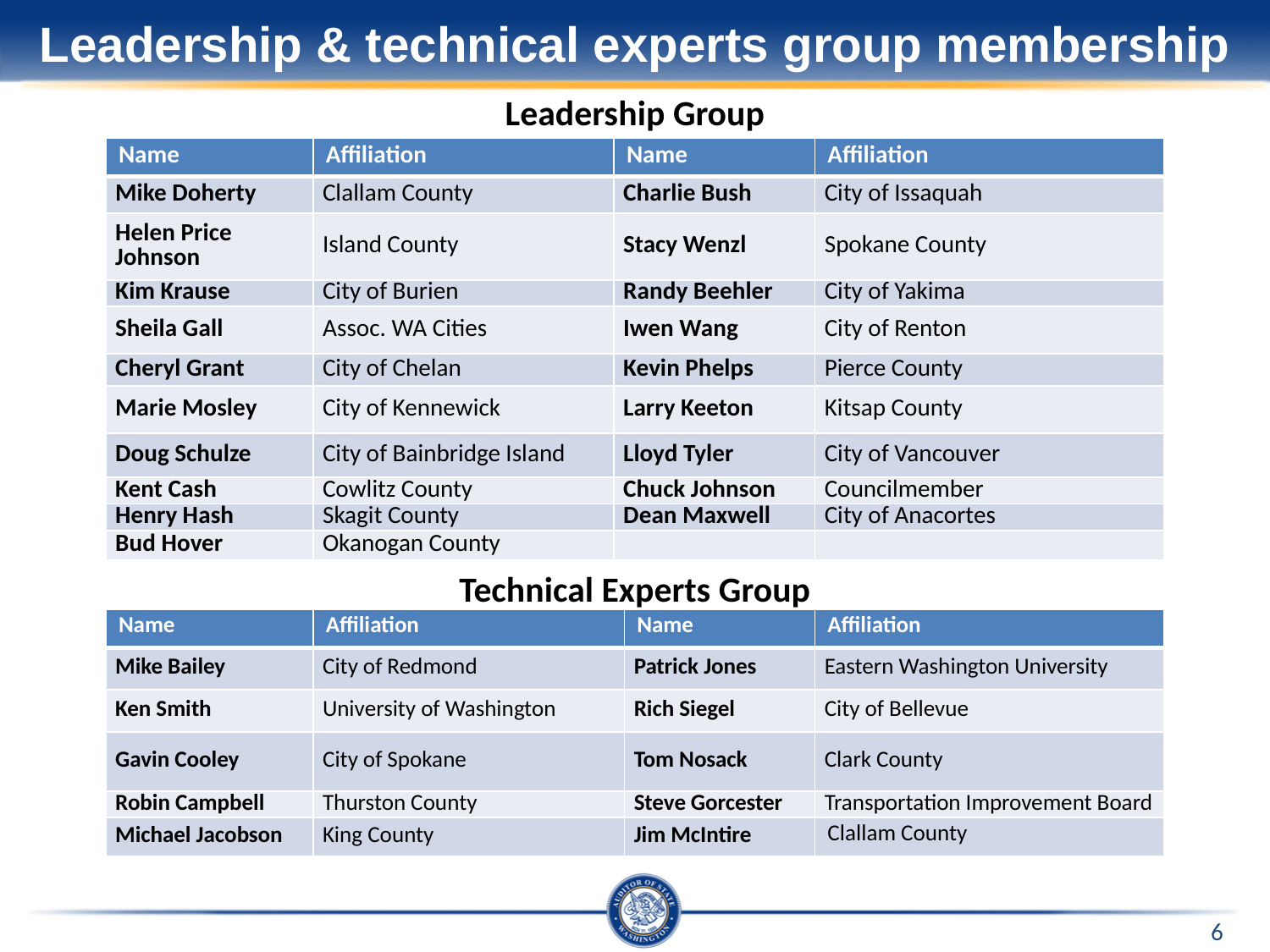

# Leadership & technical experts group membership
Leadership Group
| Name | Affiliation | Name | Affiliation |
| --- | --- | --- | --- |
| Mike Doherty | Clallam County | Charlie Bush | City of Issaquah |
| Helen Price Johnson | Island County | Stacy Wenzl | Spokane County |
| Kim Krause | City of Burien | Randy Beehler | City of Yakima |
| Sheila Gall | Assoc. WA Cities | Iwen Wang | City of Renton |
| Cheryl Grant | City of Chelan | Kevin Phelps | Pierce County |
| Marie Mosley | City of Kennewick | Larry Keeton | Kitsap County |
| Doug Schulze | City of Bainbridge Island | Lloyd Tyler | City of Vancouver |
| Kent Cash | Cowlitz County | Chuck Johnson | Councilmember |
| Henry Hash | Skagit County | Dean Maxwell | City of Anacortes |
| Bud Hover | Okanogan County |  |  |
Technical Experts Group
| Name | Affiliation | Name | Affiliation |
| --- | --- | --- | --- |
| Mike Bailey | City of Redmond | Patrick Jones | Eastern Washington University |
| Ken Smith | University of Washington | Rich Siegel | City of Bellevue |
| Gavin Cooley | City of Spokane | Tom Nosack | Clark County |
| Robin Campbell | Thurston County | Steve Gorcester | Transportation Improvement Board |
| Michael Jacobson | King County | Jim McIntire | Clallam County |
6